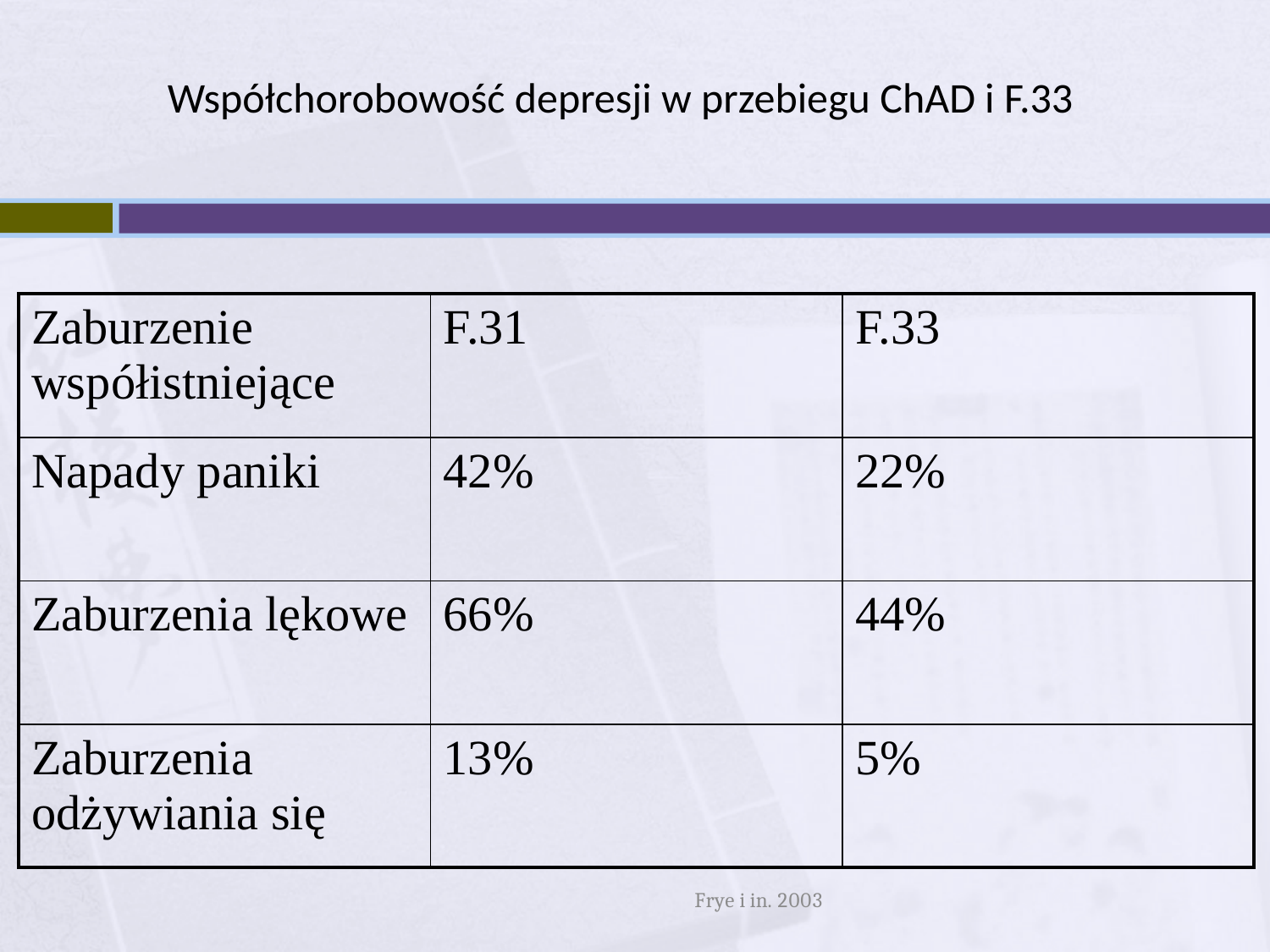

# Współchorobowość depresji w przebiegu ChAD i F.33

| Zaburzenie współistniejące | F.31 | F.33 |
| --- | --- | --- |
| Napady paniki | 42% | 22% |
| Zaburzenia lękowe | 66% | 44% |
| Zaburzenia odżywiania się | 13% | 5% |
Frye i in. 2003